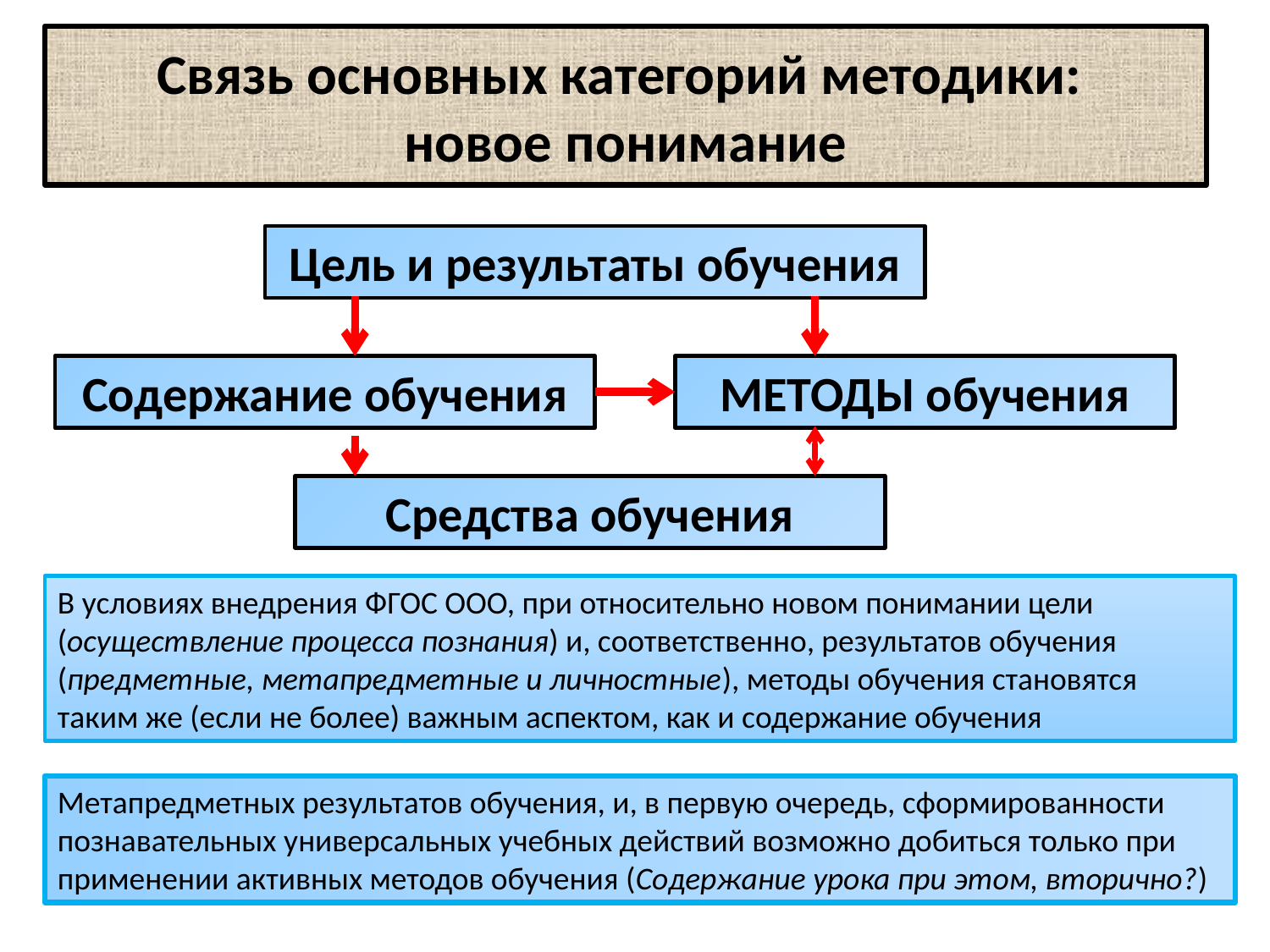

# Связь основных категорий методики: новое понимание
Цель и результаты обучения
Содержание обучения
МЕТОДЫ обучения
Средства обучения
В условиях внедрения ФГОС ООО, при относительно новом понимании цели (осуществление процесса познания) и, соответственно, результатов обучения (предметные, метапредметные и личностные), методы обучения становятся таким же (если не более) важным аспектом, как и содержание обучения
Метапредметных результатов обучения, и, в первую очередь, сформированности познавательных универсальных учебных действий возможно добиться только при применении активных методов обучения (Содержание урока при этом, вторично?)